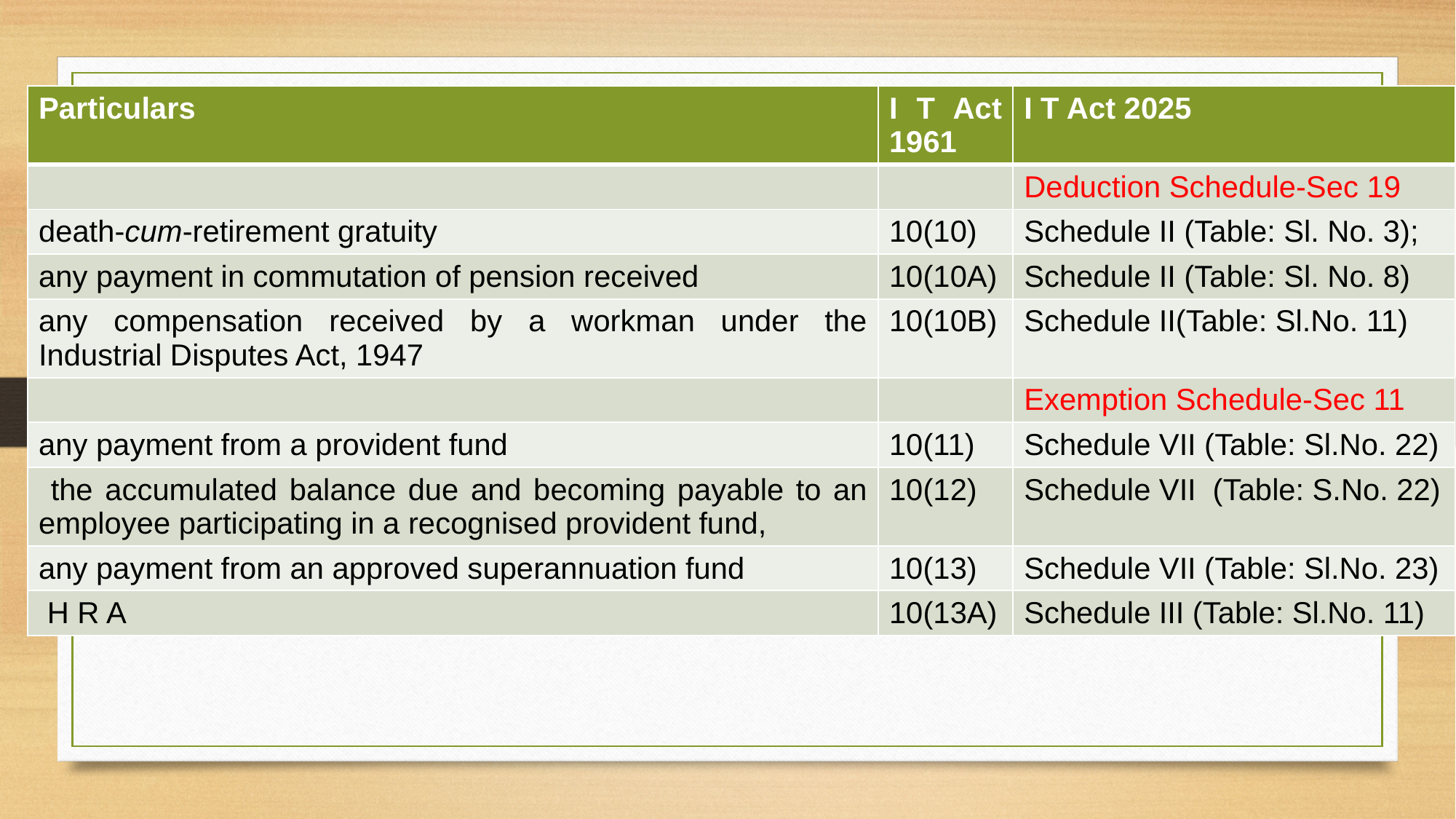

| Particulars | I T Act 1961 | I T Act 2025 |
| --- | --- | --- |
|  |  | Deduction Schedule-Sec 19 |
| death-cum-retirement gratuity | 10(10) | Schedule II (Table: Sl. No. 3); |
| any payment in commutation of pension received | 10(10A) | Schedule II (Table: Sl. No. 8) |
| any compensation received by a workman under the Industrial Disputes Act, 1947 | 10(10B) | Schedule II(Table: Sl.No. 11) |
|  |  | Exemption Schedule-Sec 11 |
| any payment from a provident fund | 10(11) | Schedule VII (Table: Sl.No. 22) |
| the accumulated balance due and becoming payable to an employee participating in a recognised provident fund, | 10(12) | Schedule VII (Table: S.No. 22) |
| any payment from an approved superannuation fund | 10(13) | Schedule VII (Table: Sl.No. 23) |
| H R A | 10(13A) | Schedule III (Table: Sl.No. 11) |